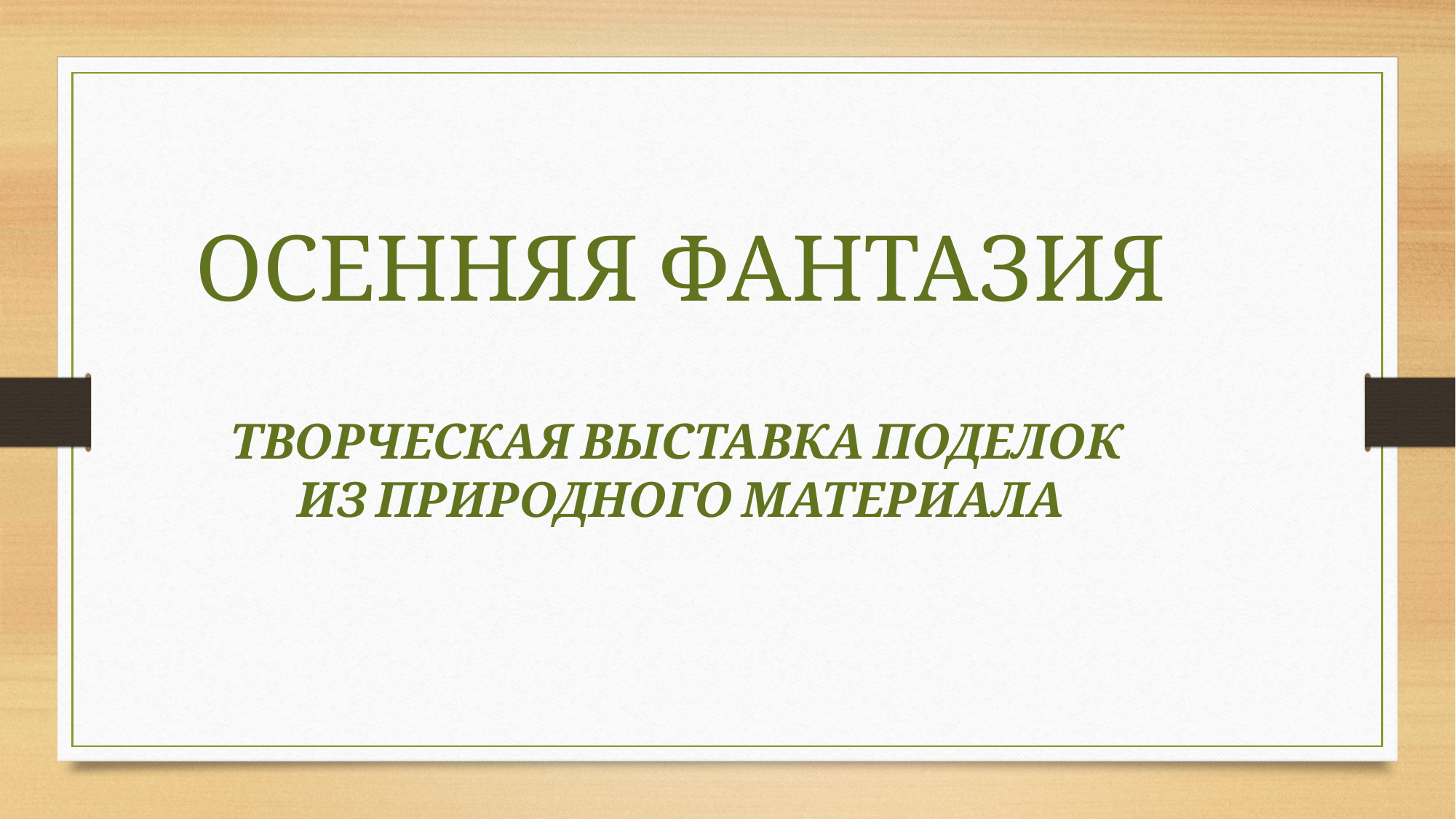

ОСЕННЯЯ ФАНТАЗИЯ

ТВОРЧЕСКАЯ ВЫСТАВКА ПОДЕЛОК
ИЗ ПРИРОДНОГО МАТЕРИАЛА